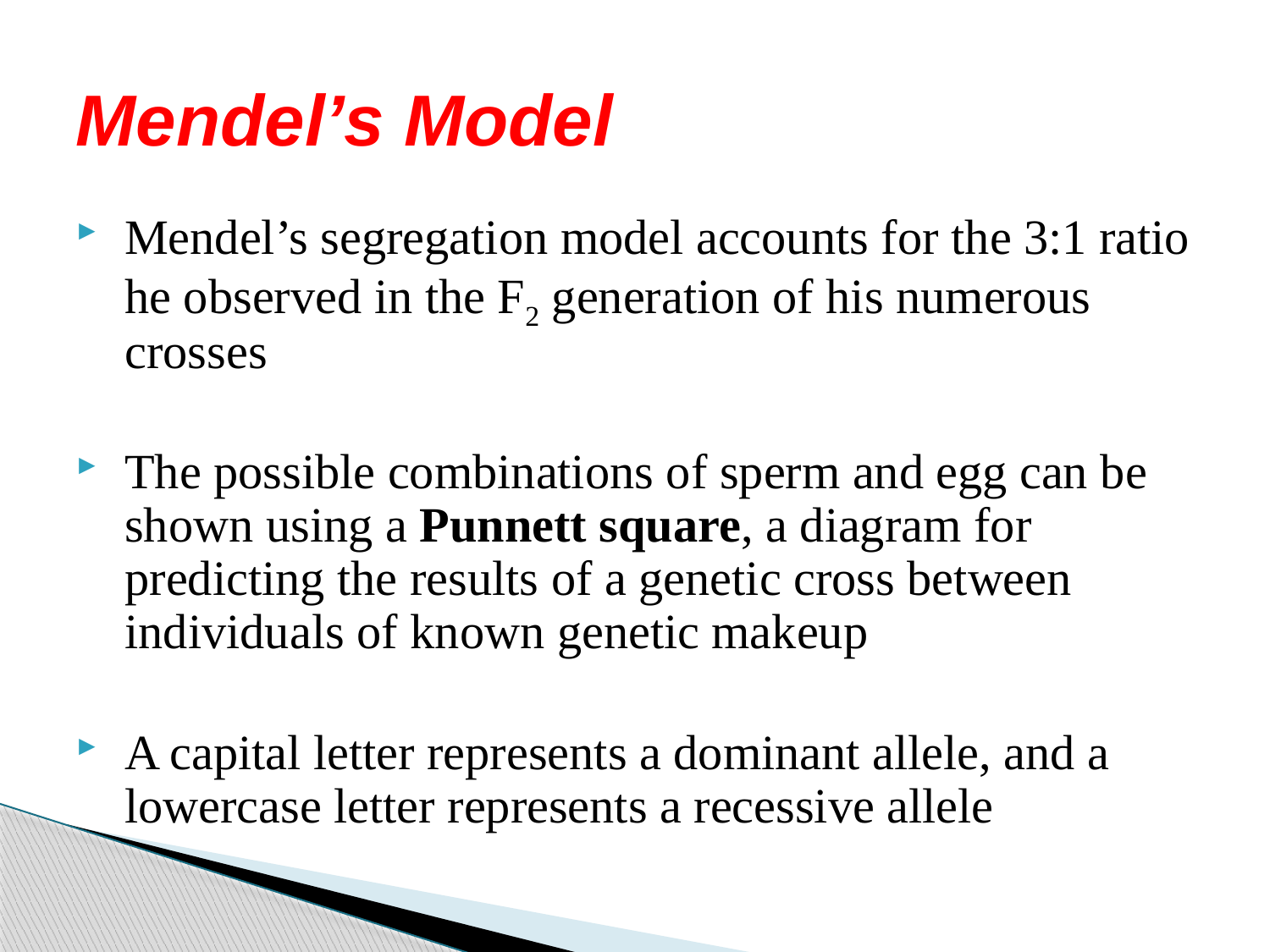

# Mendel’s Model
Mendel’s segregation model accounts for the 3:1 ratio he observed in the F2 generation of his numerous crosses

The possible combinations of sperm and egg can be shown using a Punnett square, a diagram for predicting the results of a genetic cross between individuals of known genetic makeup

A capital letter represents a dominant allele, and a lowercase letter represents a recessive allele